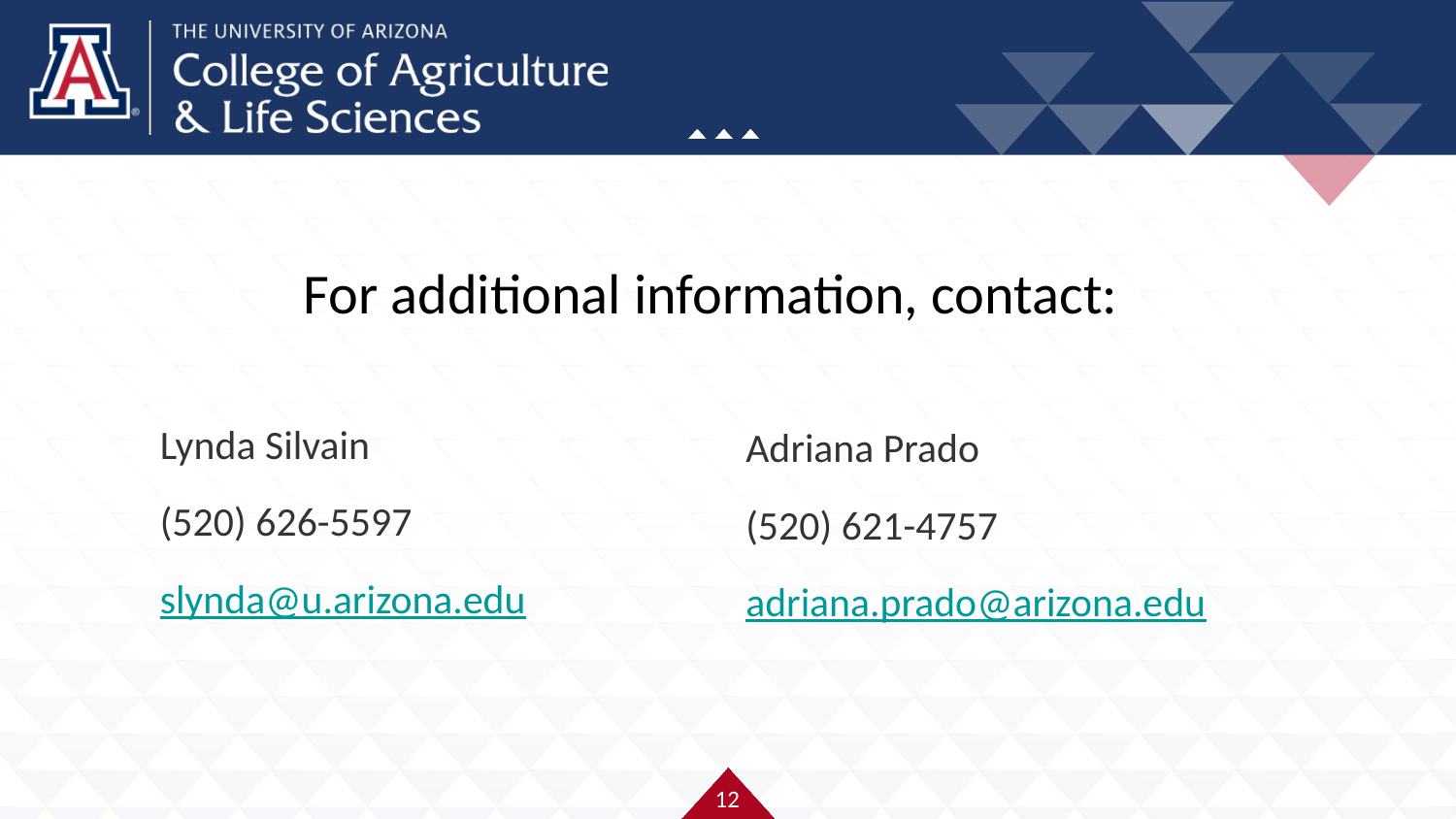

For additional information, contact:
Lynda Silvain
(520) 626-5597
slynda@u.arizona.edu
Adriana Prado
(520) 621-4757
adriana.prado@arizona.edu
12